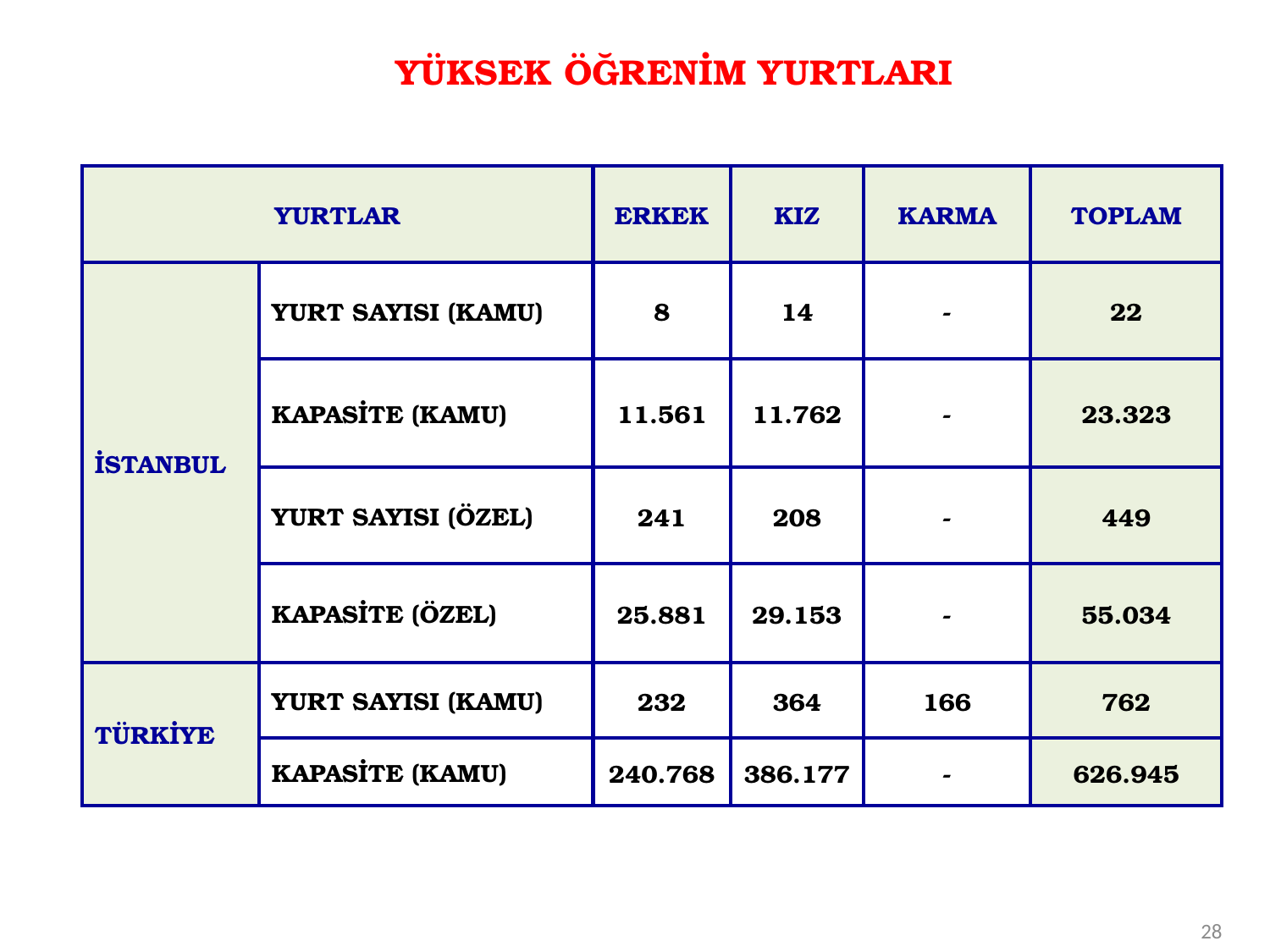

YÜKSEK ÖĞRENİM YURTLARI
| YURTLAR |  | ERKEK | KIZ | KARMA | TOPLAM |
| --- | --- | --- | --- | --- | --- |
| İSTANBUL | YURT SAYISI (KAMU) | 8 | 14 | - | 22 |
|  | KAPASİTE (KAMU) | 11.561 | 11.762 | - | 23.323 |
|  | YURT SAYISI (ÖZEL) | 241 | 208 | - | 449 |
|  | KAPASİTE (ÖZEL) | 25.881 | 29.153 | - | 55.034 |
| TÜRKİYE | YURT SAYISI (KAMU) | 232 | 364 | 166 | 762 |
|  | KAPASİTE (KAMU) | 240.768 | 386.177 | - | 626.945 |
28